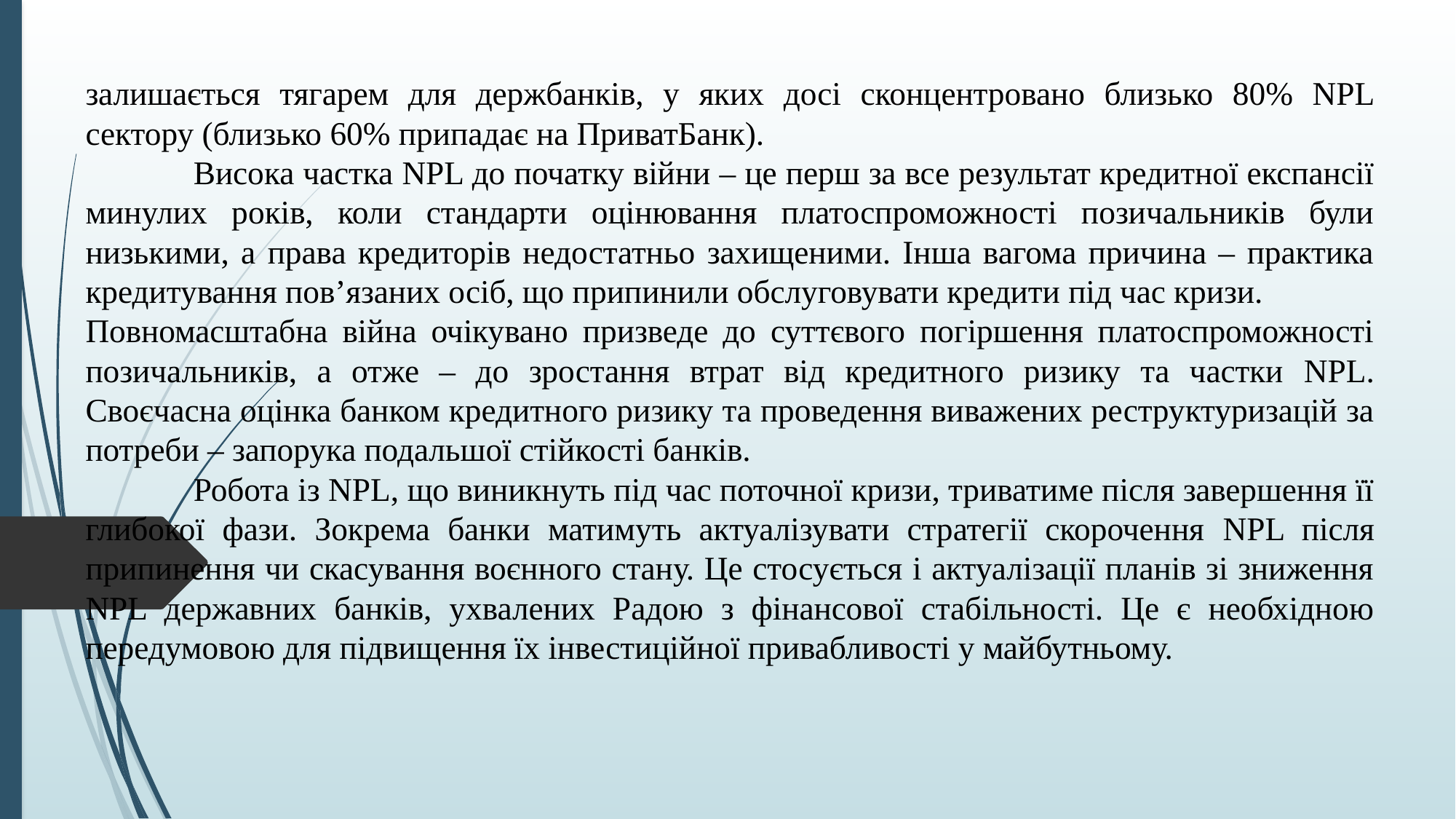

залишається тягарем для держбанків, у яких досі сконцентровано близько 80% NPL сектору (близько 60% припадає на ПриватБанк).
	Висока частка NPL до початку війни – це перш за все результат кредитної експансії минулих років, коли стандарти оцінювання платоспроможності позичальників були низькими, а права кредиторів недостатньо захищеними. Інша вагома причина – практика кредитування пов’язаних осіб, що припинили обслуговувати кредити під час кризи.
Повномасштабна війна очікувано призведе до суттєвого погіршення платоспроможності позичальників, а отже – до зростання втрат від кредитного ризику та частки NPL. Своєчасна оцінка банком кредитного ризику та проведення виважених реструктуризацій за потреби – запорука подальшої стійкості банків.
	Робота із NPL, що виникнуть під час поточної кризи, триватиме після завершення її глибокої фази. Зокрема банки матимуть актуалізувати стратегії скорочення NPL після припинення чи скасування воєнного стану. Це стосується і актуалізації планів зі зниження NPL державних банків, ухвалених Радою з фінансової стабільності. Це є необхідною передумовою для підвищення їх інвестиційної привабливості у майбутньому.